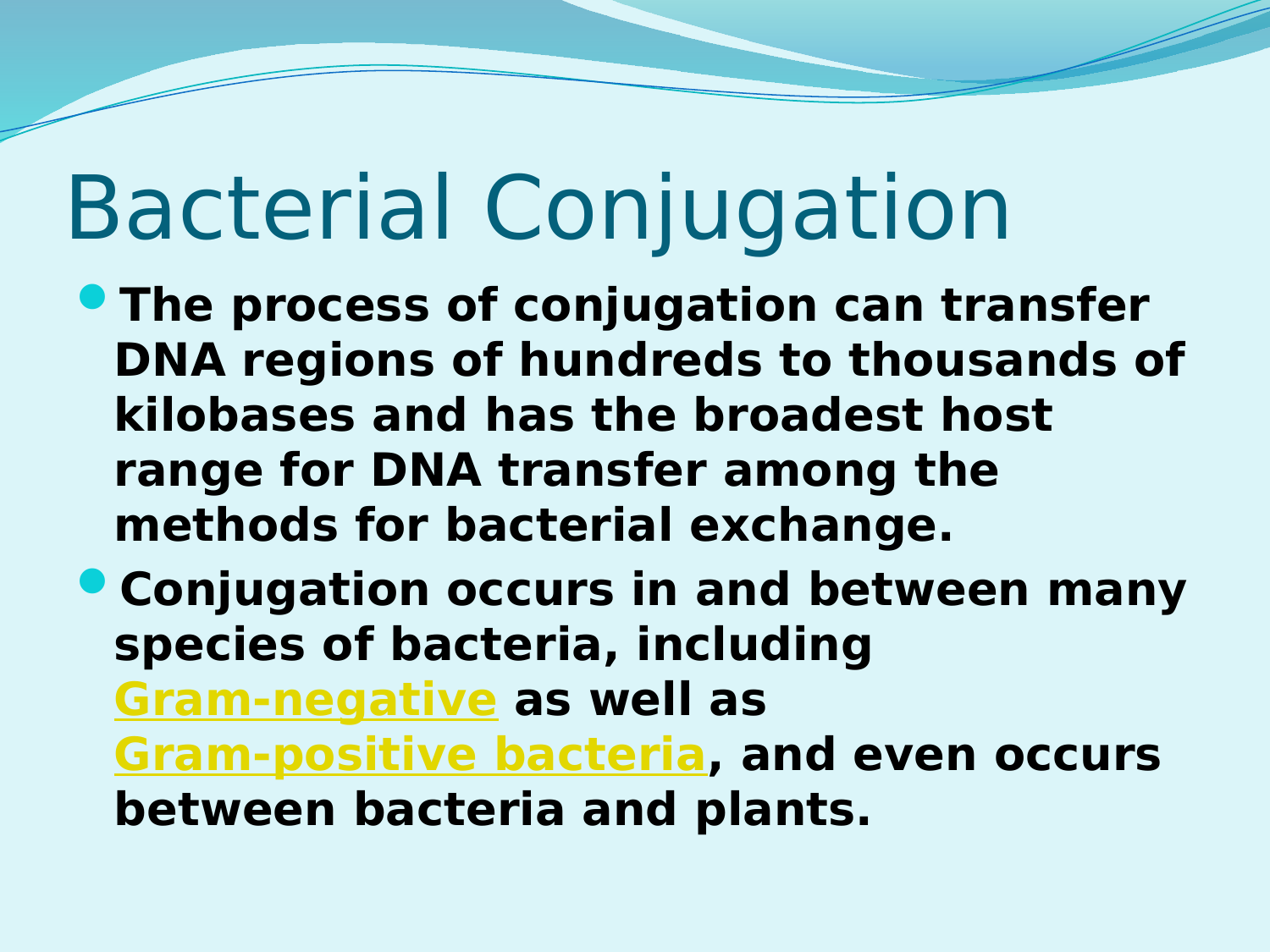

# Bacterial Conjugation
The process of conjugation can transfer DNA regions of hundreds to thousands of kilobases and has the broadest host range for DNA transfer among the methods for bacterial exchange.
Conjugation occurs in and between many species of bacteria, including Gram-negative as well as Gram-positive bacteria, and even occurs between bacteria and plants.